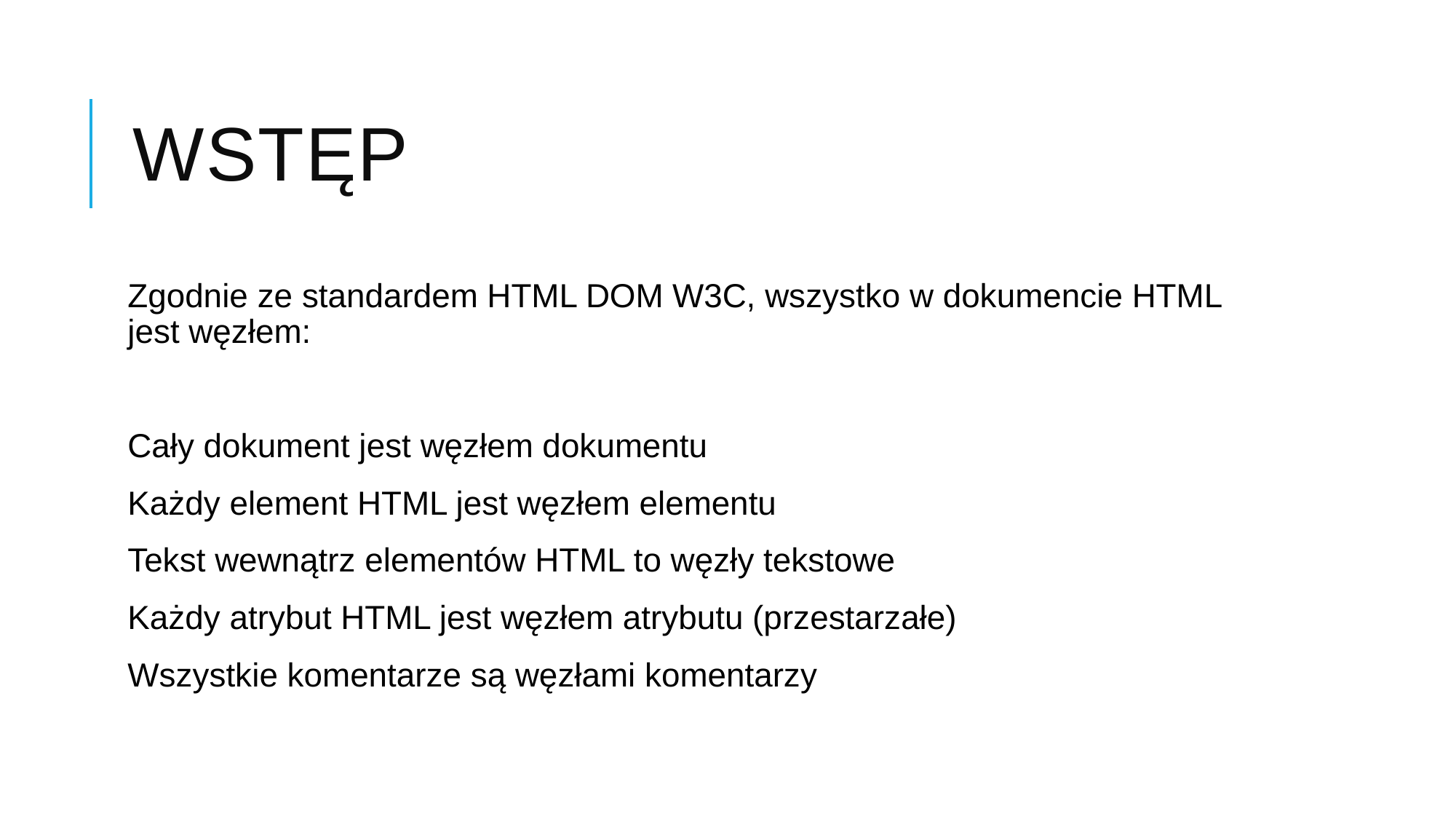

# Wstęp
Zgodnie ze standardem HTML DOM W3C, wszystko w dokumencie HTML jest węzłem:

Cały dokument jest węzłem dokumentu
Każdy element HTML jest węzłem elementu
Tekst wewnątrz elementów HTML to węzły tekstowe
Każdy atrybut HTML jest węzłem atrybutu (przestarzałe)
Wszystkie komentarze są węzłami komentarzy